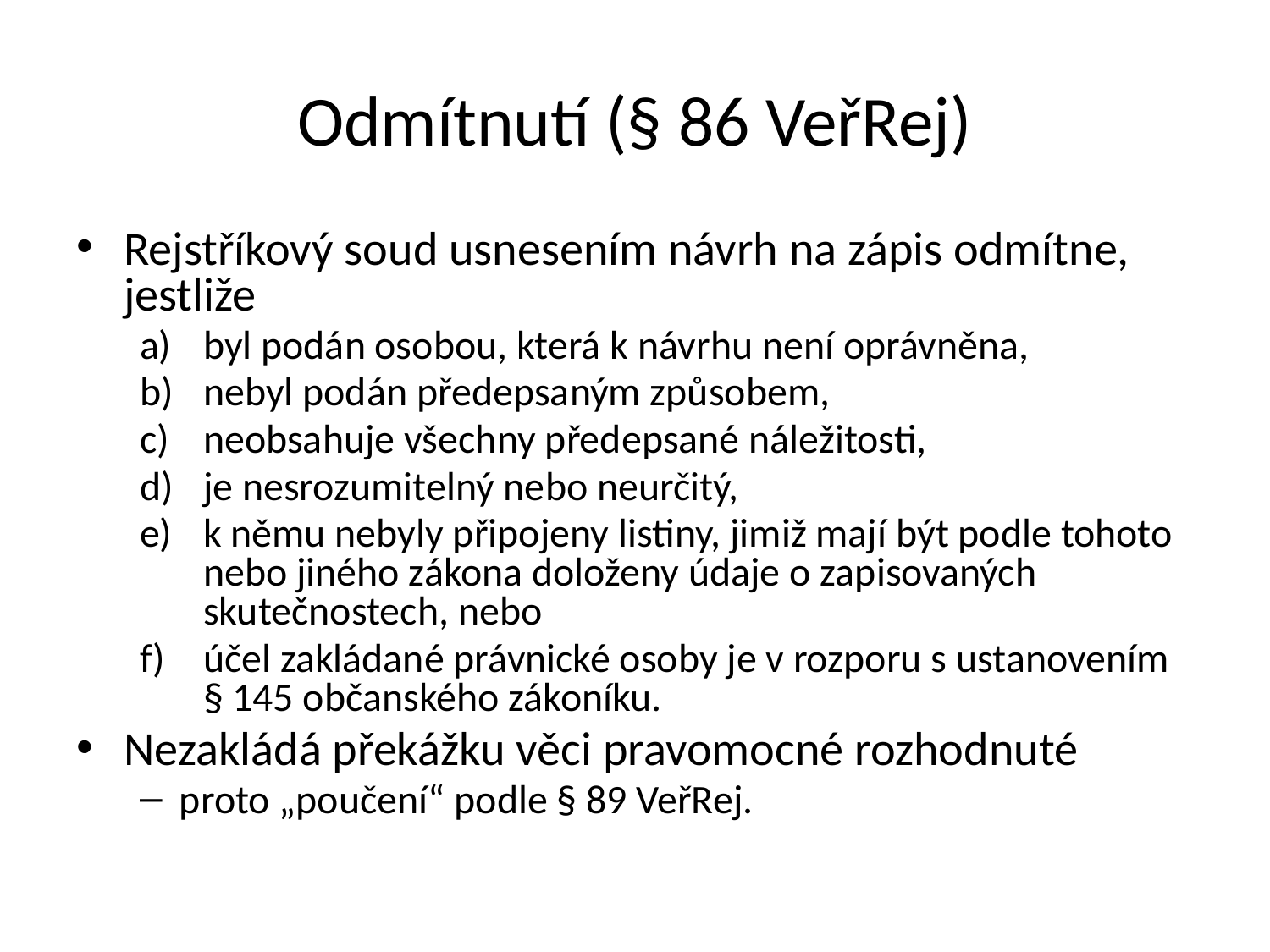

Odmítnutí (§ 86 VeřRej)
Rejstříkový soud usnesením návrh na zápis odmítne, jestliže
byl podán osobou, která k návrhu není oprávněna,
nebyl podán předepsaným způsobem,
neobsahuje všechny předepsané náležitosti,
je nesrozumitelný nebo neurčitý,
k němu nebyly připojeny listiny, jimiž mají být podle tohoto nebo jiného zákona doloženy údaje o zapisovaných skutečnostech, nebo
účel zakládané právnické osoby je v rozporu s ustanovením § 145 občanského zákoníku.
Nezakládá překážku věci pravomocné rozhodnuté
proto „poučení“ podle § 89 VeřRej.